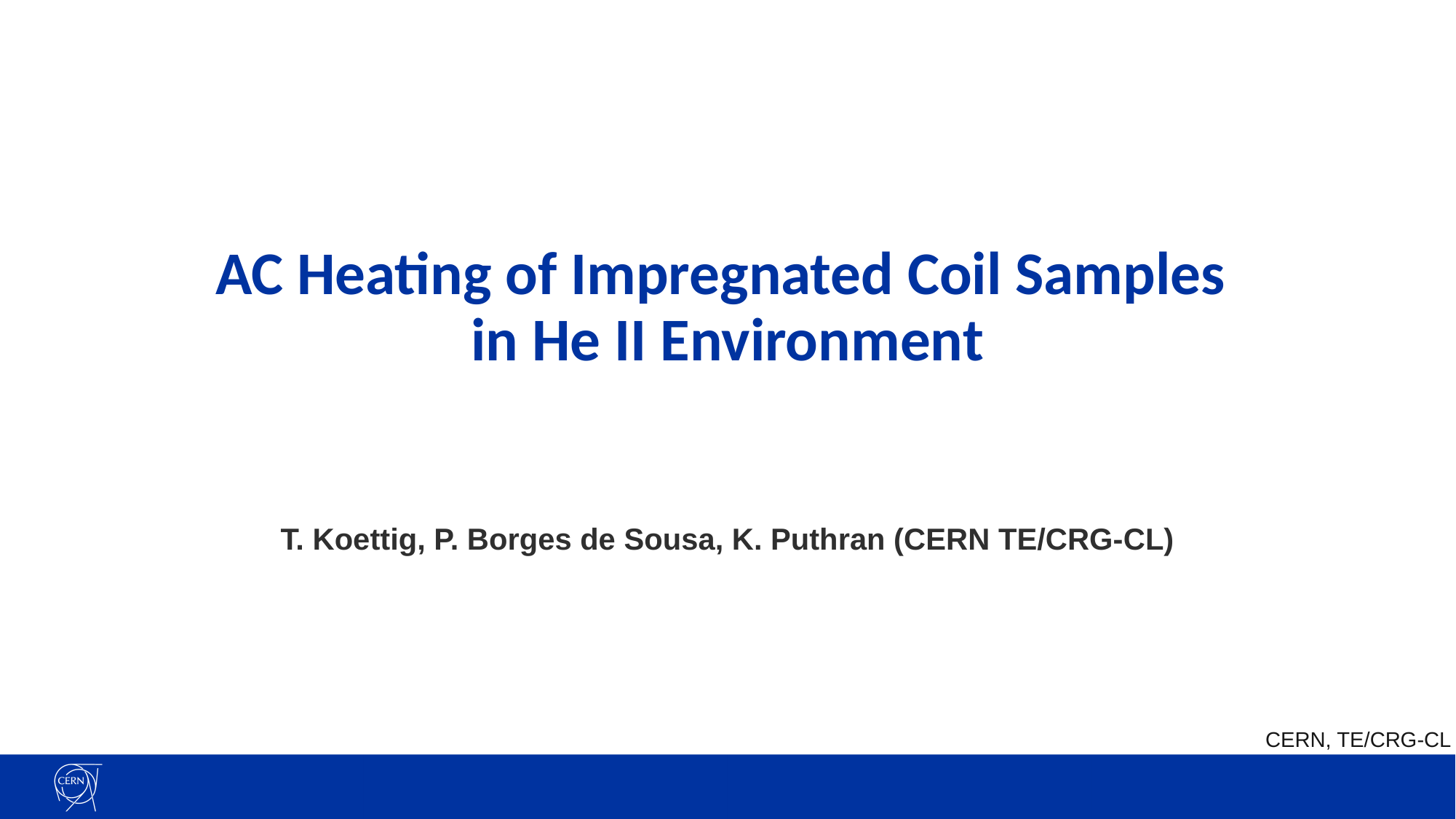

# AC Heating of Impregnated Coil Samples in He II Environment

T. Koettig, P. Borges de Sousa, K. Puthran (CERN TE/CRG-CL)

CERN, TE/CRG-CL